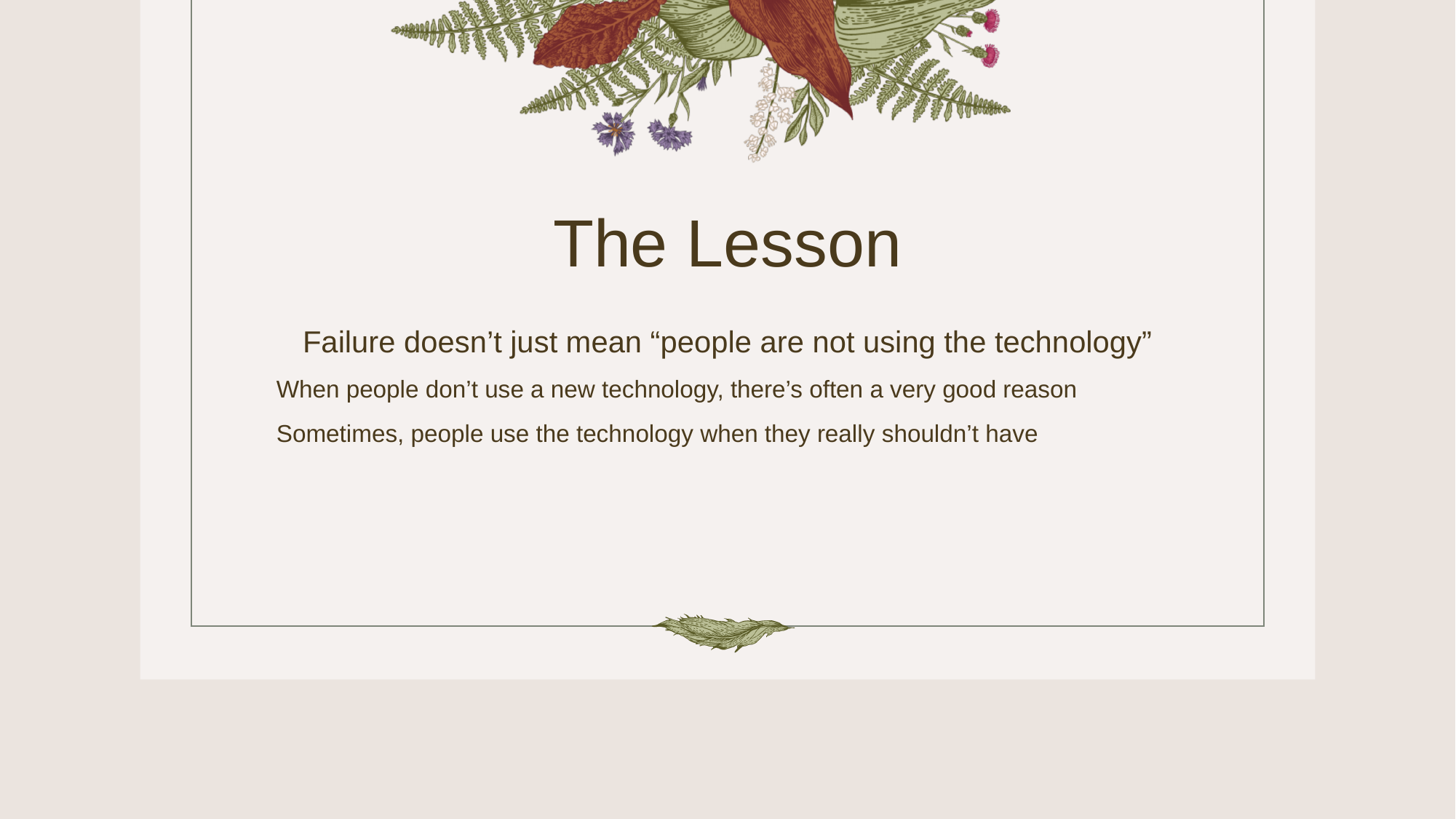

# The Lesson
Failure doesn’t just mean “people are not using the technology”
When people don’t use a new technology, there’s often a very good reason
Sometimes, people use the technology when they really shouldn’t have